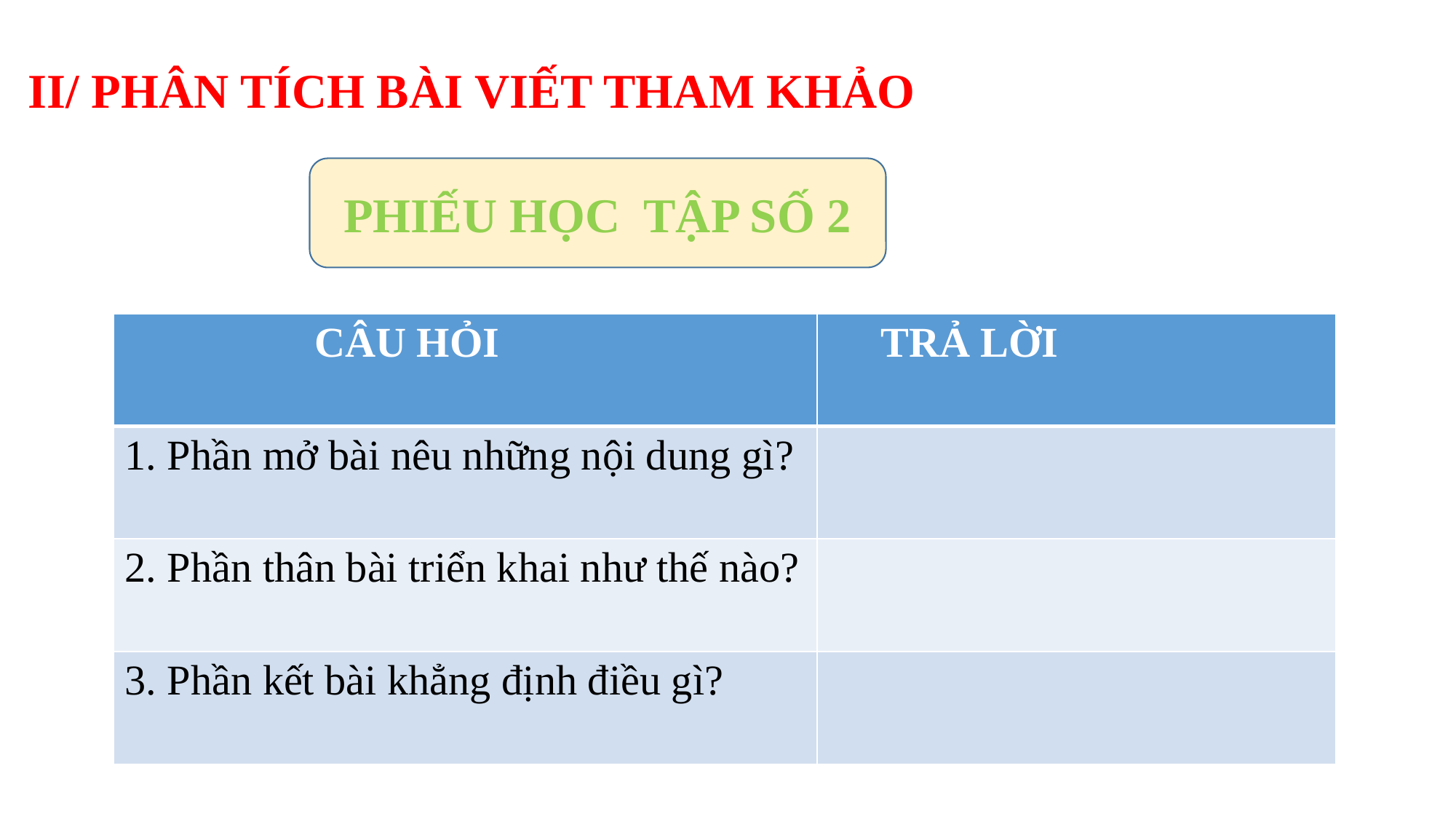

II/ PHÂN TÍCH BÀI VIẾT THAM KHẢO
PHIẾU HỌC  TẬP SỐ 2
| CÂU HỎI | TRẢ LỜI |
| --- | --- |
| 1. Phần mở bài nêu những nội dung gì? |  |
| 2. Phần thân bài triển khai như thế nào? |  |
| 3. Phần kết bài khẳng định điều gì? |  |